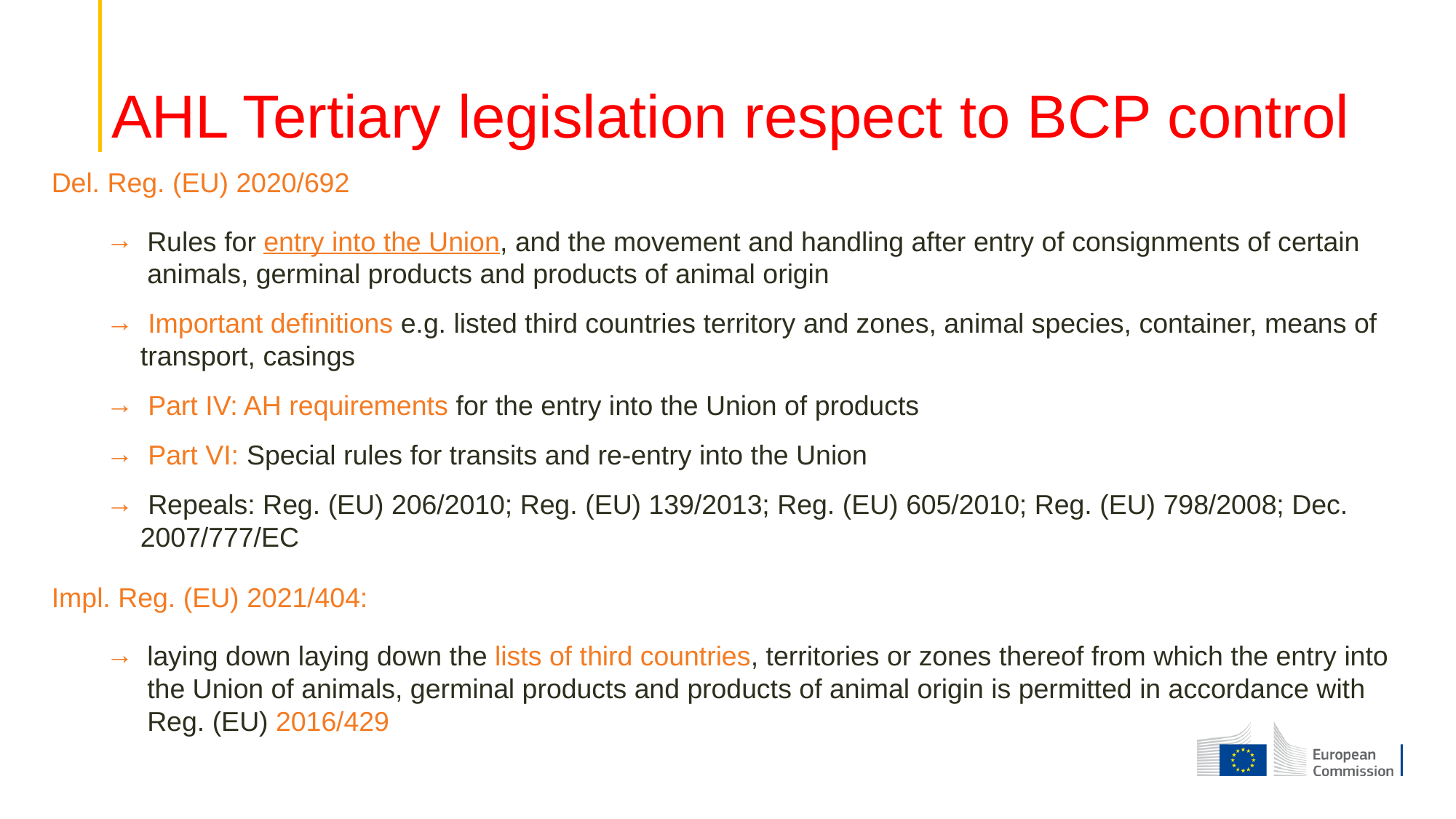

# AHL Tertiary legislation respect to BCP control
Del. Reg. (EU) 2020/692
Rules for entry into the Union, and the movement and handling after entry of consignments of certain animals, germinal products and products of animal origin
 Important definitions e.g. listed third countries territory and zones, animal species, container, means of transport, casings
 Part IV: AH requirements for the entry into the Union of products
 Part VI: Special rules for transits and re-entry into the Union
 Repeals: Reg. (EU) 206/2010; Reg. (EU) 139/2013; Reg. (EU) 605/2010; Reg. (EU) 798/2008; Dec. 2007/777/EC
Impl. Reg. (EU) 2021/404:
laying down laying down the lists of third countries, territories or zones thereof from which the entry into the Union of animals, germinal products and products of animal origin is permitted in accordance with Reg. (EU) 2016/429